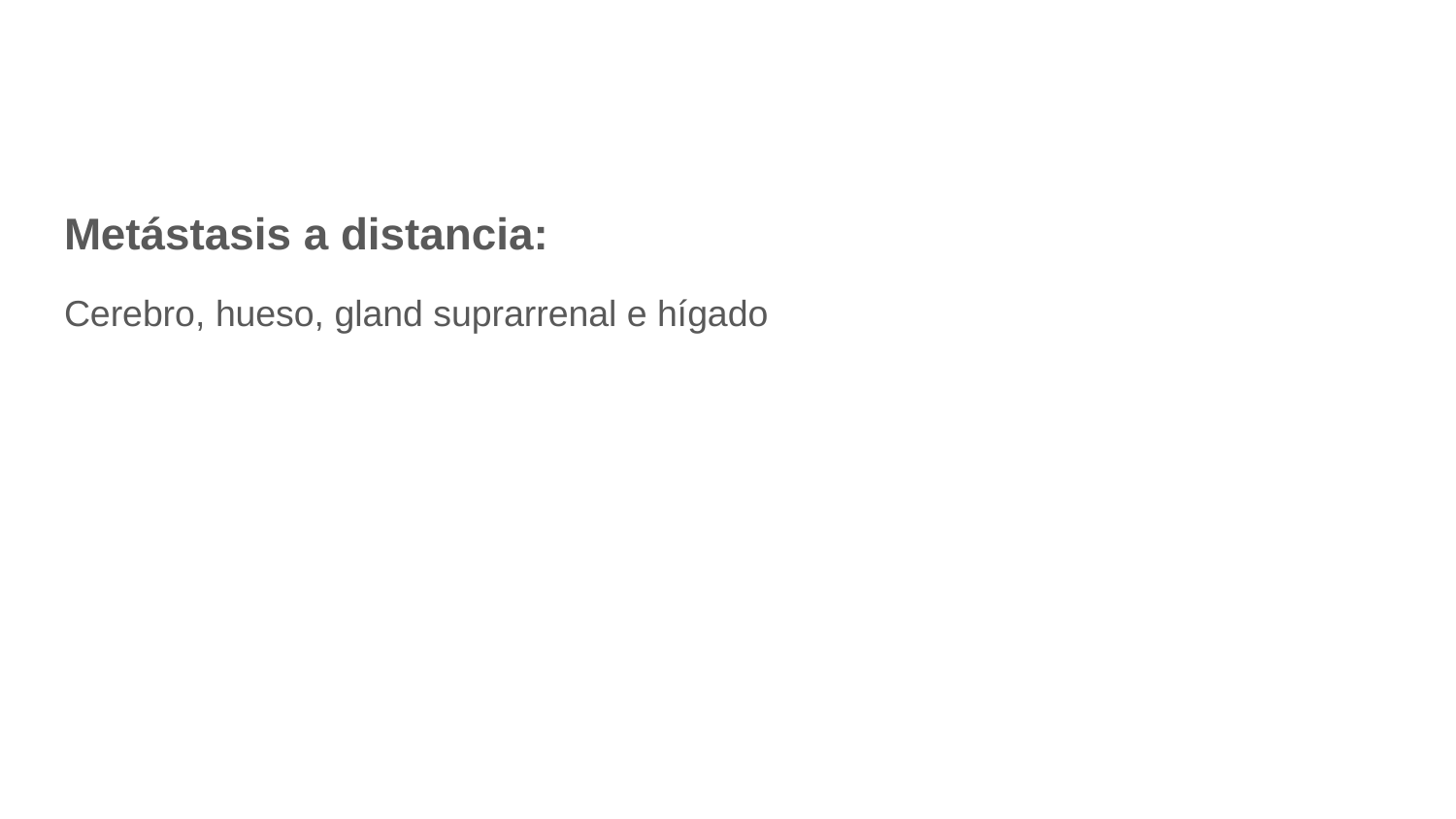

#
Metástasis a distancia:
Cerebro, hueso, gland suprarrenal e hígado